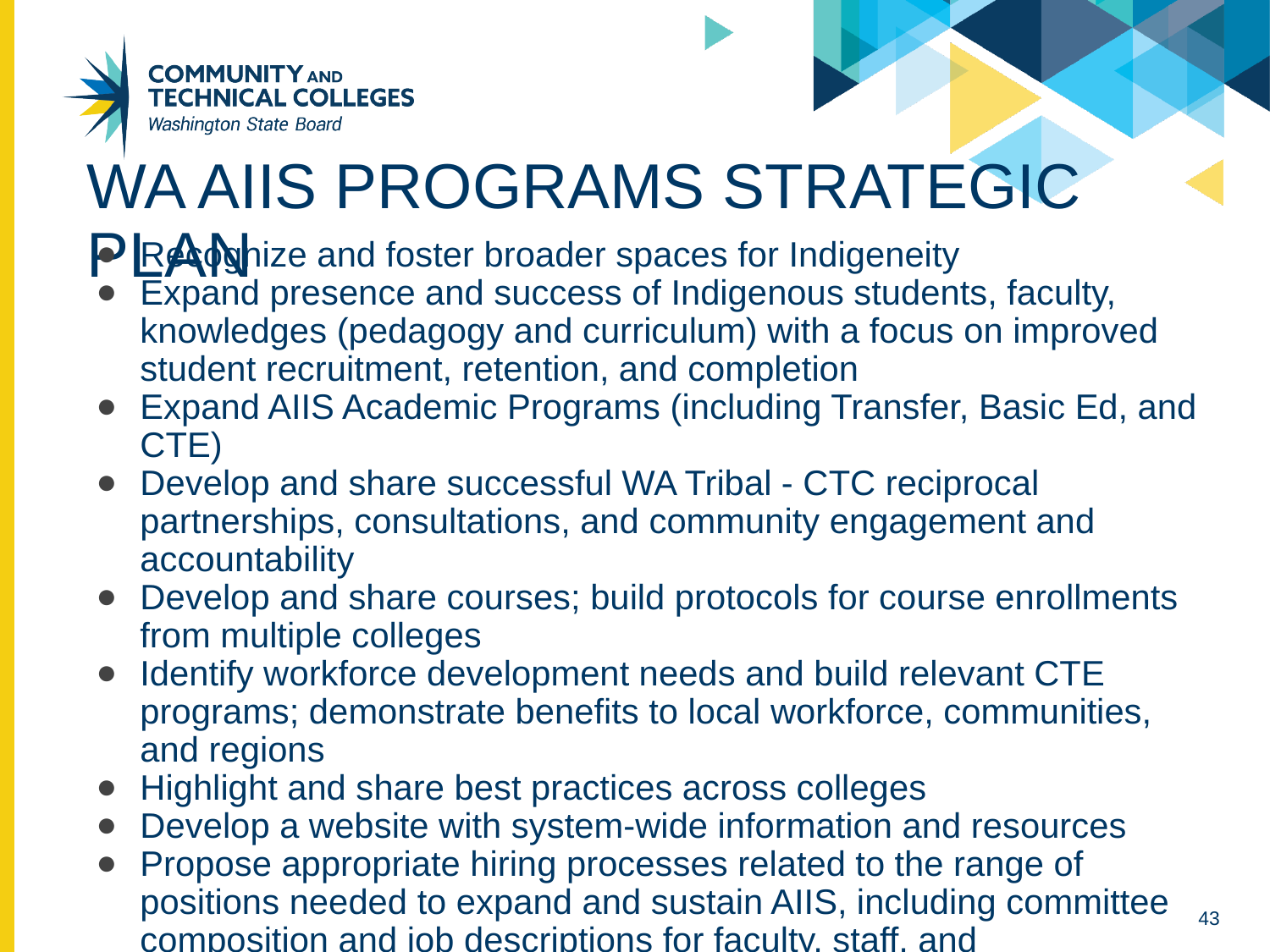

# WA AIIS Programs Strategic Plan
Recognize and foster broader spaces for Indigeneity
Expand presence and success of Indigenous students, faculty, knowledges (pedagogy and curriculum) with a focus on improved student recruitment, retention, and completion
Expand AIIS Academic Programs (including Transfer, Basic Ed, and CTE)
Develop and share successful WA Tribal - CTC reciprocal partnerships, consultations, and community engagement and accountability
Develop and share courses; build protocols for course enrollments from multiple colleges
Identify workforce development needs and build relevant CTE programs; demonstrate benefits to local workforce, communities, and regions
Highlight and share best practices across colleges
Develop a website with system-wide information and resources
Propose appropriate hiring processes related to the range of positions needed to expand and sustain AIIS, including committee composition and job descriptions for faculty, staff, and administrators, prioritizing tribal educators

43